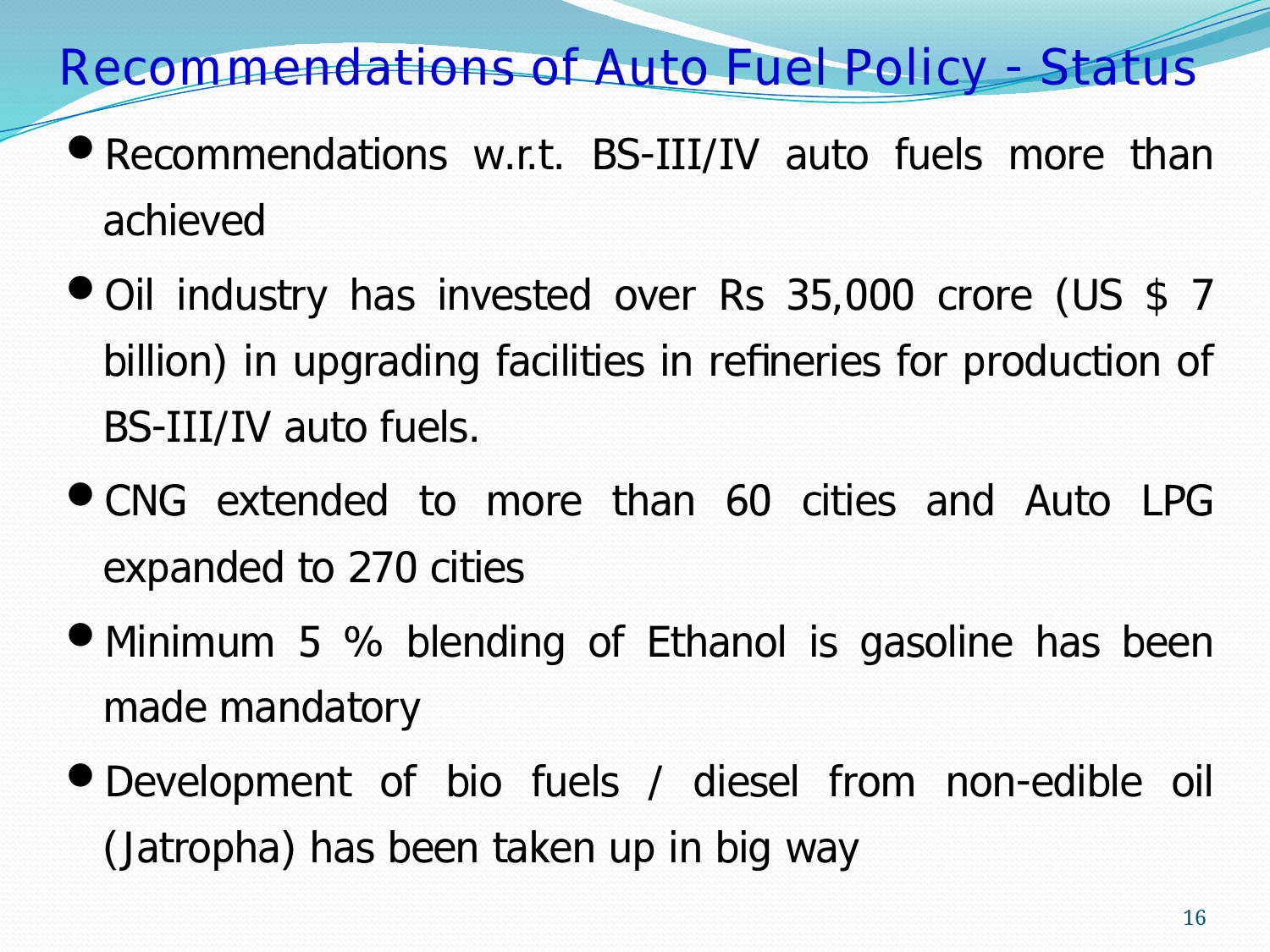

# Recommendations of Auto Fuel Policy - Status
Recommendations w.r.t. BS-III/IV auto fuels more than achieved
Oil industry has invested over Rs 35,000 crore (US $ 7 billion) in upgrading facilities in refineries for production of BS-III/IV auto fuels.
CNG extended to more than 60 cities and Auto LPG expanded to 270 cities
Minimum 5 % blending of Ethanol is gasoline has been made mandatory
Development of bio fuels / diesel from non-edible oil (Jatropha) has been taken up in big way

16